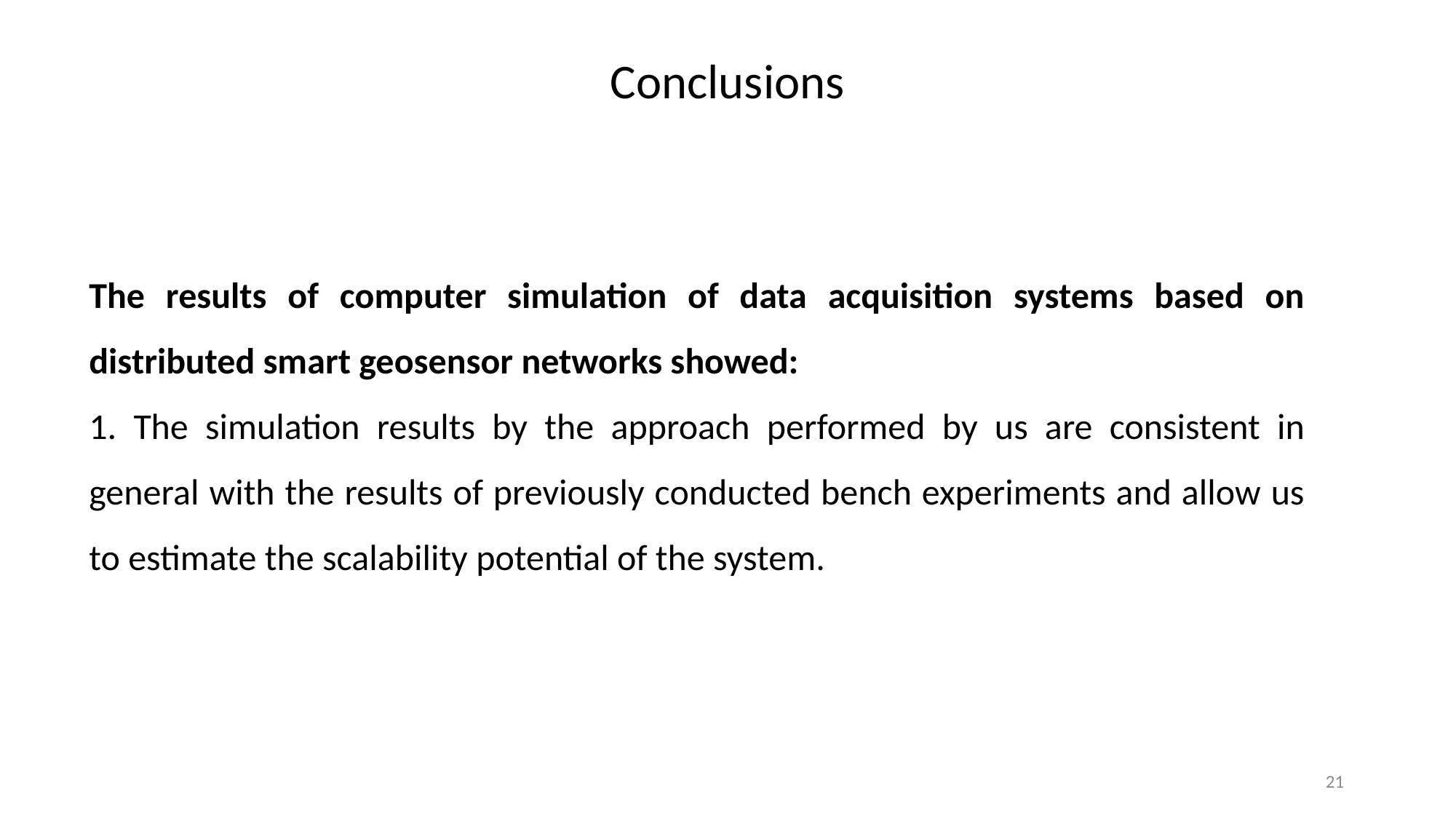

Conclusions
The results of computer simulation of data acquisition systems based on distributed smart geosensor networks showed:
1. The simulation results by the approach performed by us are consistent in general with the results of previously conducted bench experiments and allow us to estimate the scalability potential of the system.

21